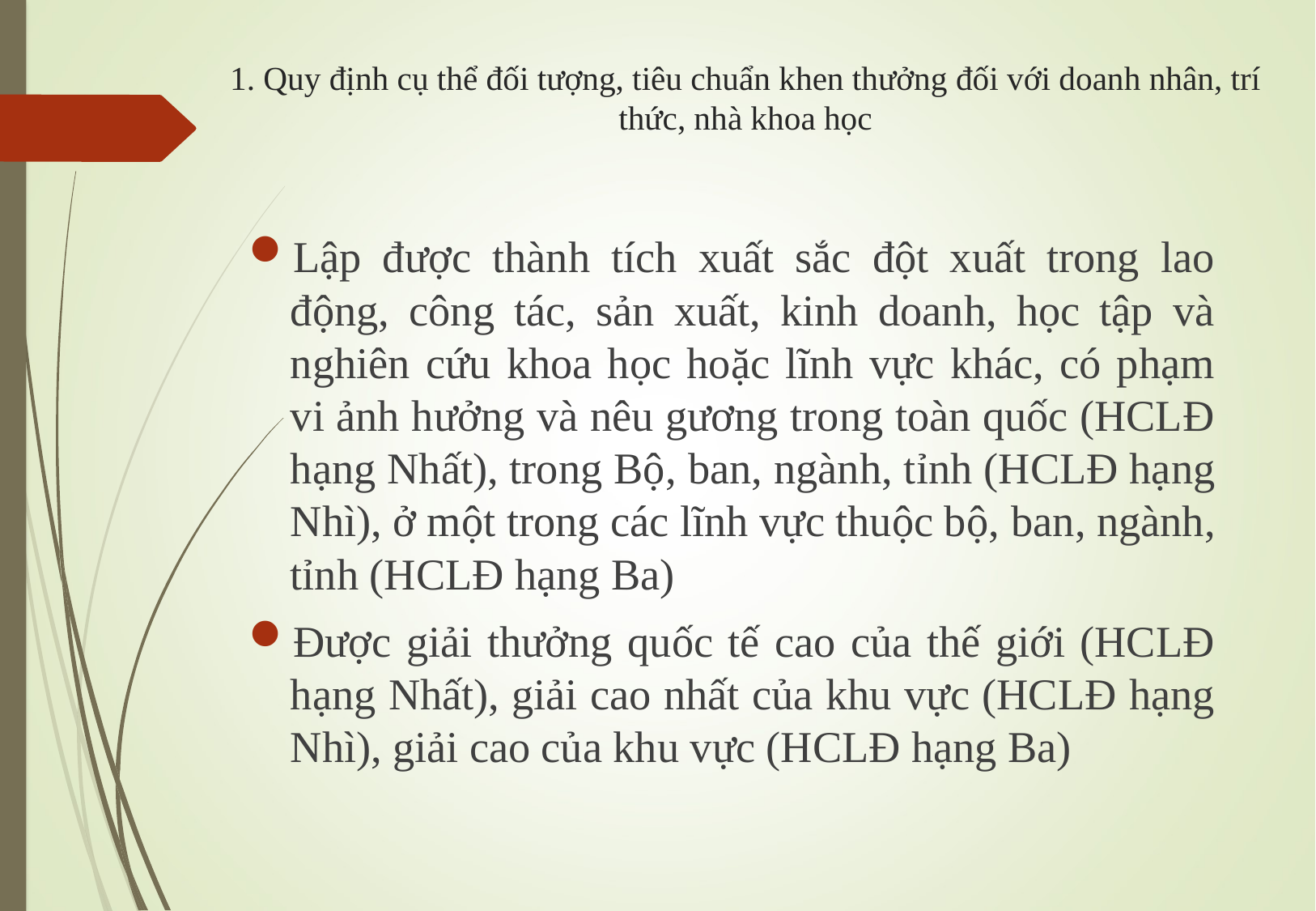

# 1. Quy định cụ thể đối tượng, tiêu chuẩn khen thưởng đối với doanh nhân, trí thức, nhà khoa học
Lập được thành tích xuất sắc đột xuất trong lao động, công tác, sản xuất, kinh doanh, học tập và nghiên cứu khoa học hoặc lĩnh vực khác, có phạm vi ảnh hưởng và nêu gương trong toàn quốc (HCLĐ hạng Nhất), trong Bộ, ban, ngành, tỉnh (HCLĐ hạng Nhì), ở một trong các lĩnh vực thuộc bộ, ban, ngành, tỉnh (HCLĐ hạng Ba)
Được giải thưởng quốc tế cao của thế giới (HCLĐ hạng Nhất), giải cao nhất của khu vực (HCLĐ hạng Nhì), giải cao của khu vực (HCLĐ hạng Ba)